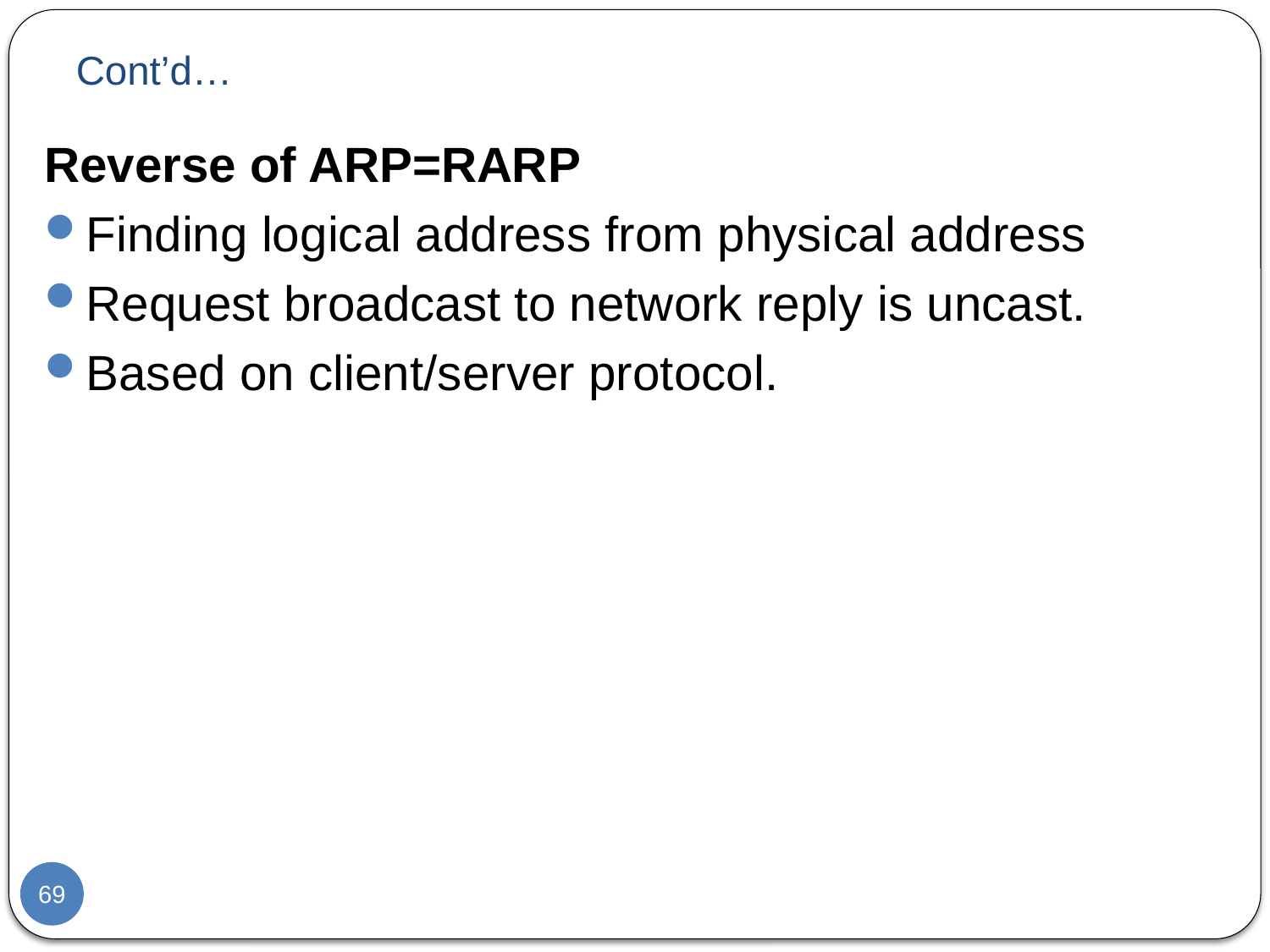

# Cont’d…
Reverse of ARP=RARP
Finding logical address from physical address
Request broadcast to network reply is uncast.
Based on client/server protocol.
69